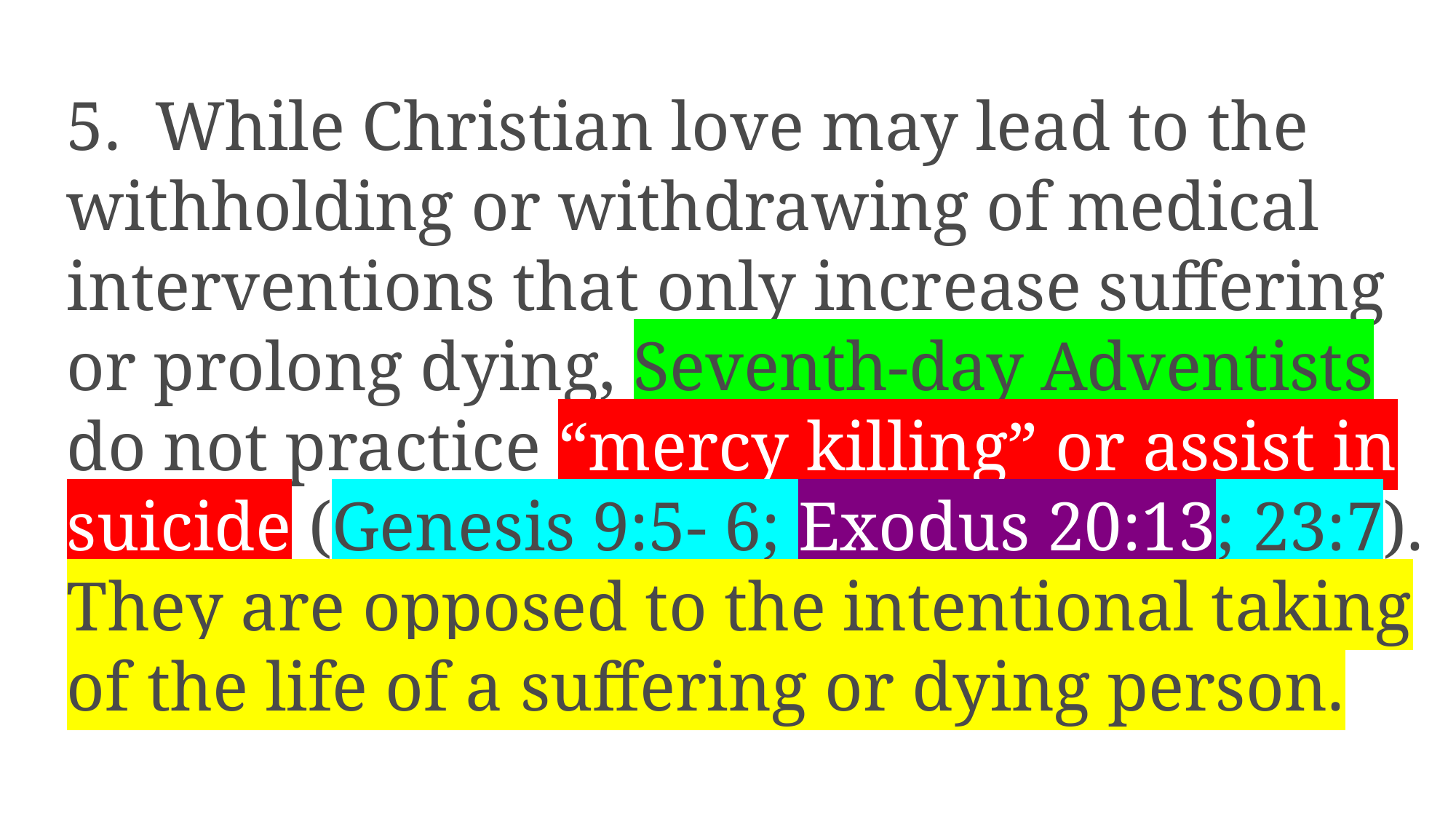

5.  While Christian love may lead to the withholding or withdrawing of medical interventions that only increase suffering or prolong dying, Seventh-day Adventists do not practice “mercy killing” or assist in suicide (Genesis 9:5- 6; Exodus 20:13; 23:7). They are opposed to the intentional taking of the life of a suffering or dying person.